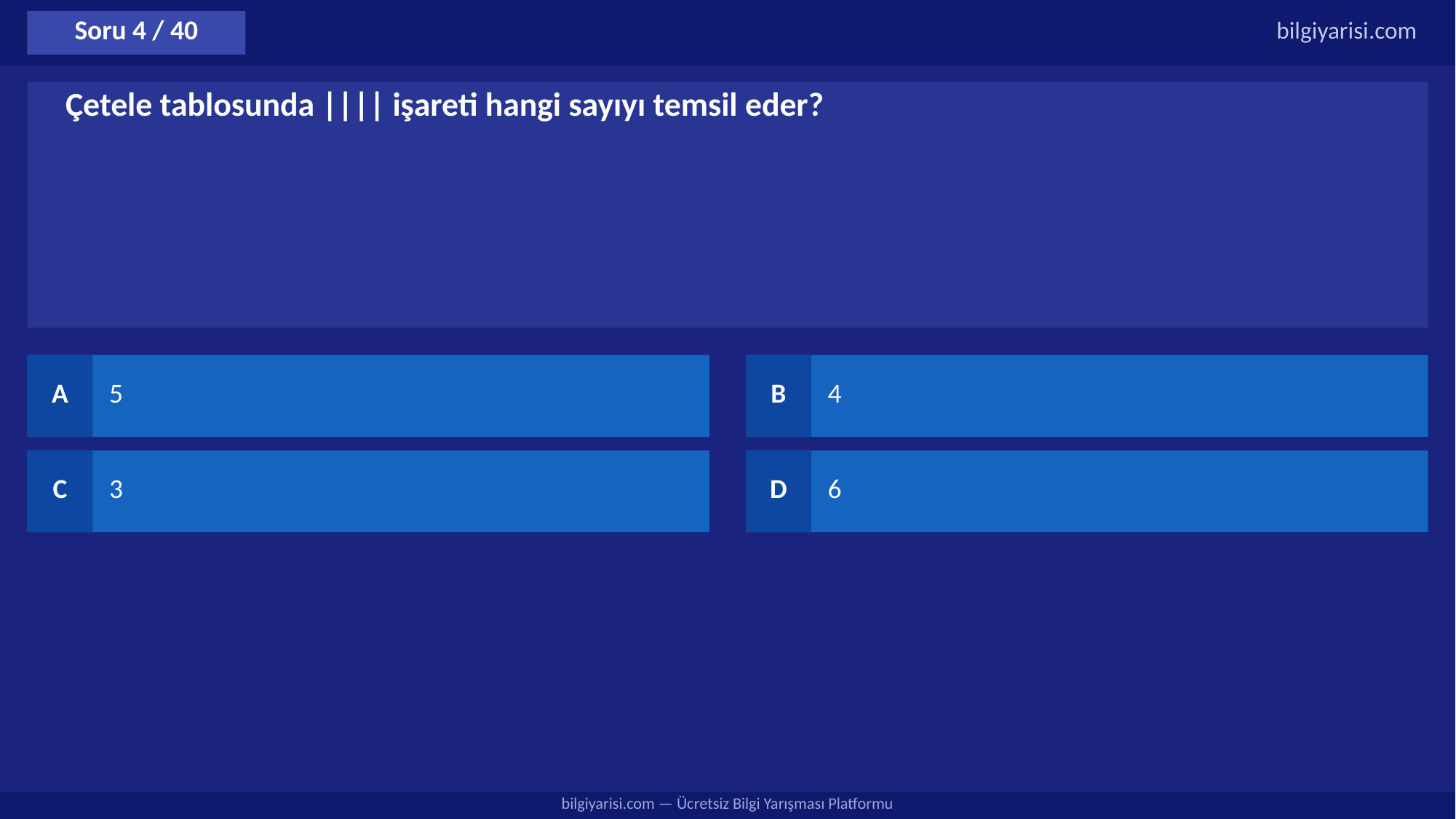

Soru 4 / 40
bilgiyarisi.com

Çetele tablosunda |||| işareti hangi sayıyı temsil eder?

A
5

B
4

C
3

D
6
bilgiyarisi.com — Ücretsiz Bilgi Yarışması Platformu